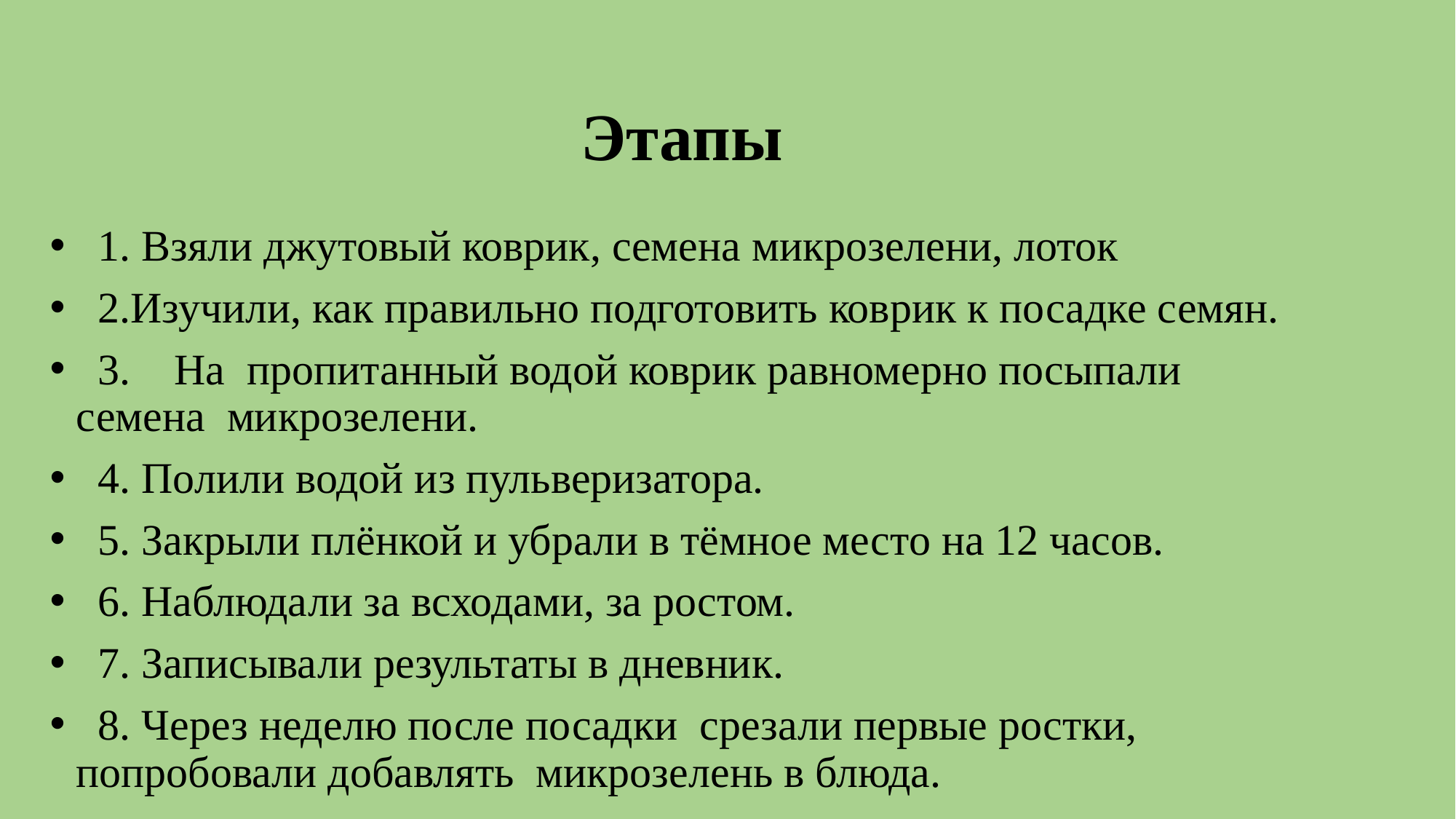

# Этапы
  1. Взяли джутовый коврик, семена микрозелени, лоток
  2.Изучили, как правильно подготовить коврик к посадке семян.
  3.    На  пропитанный водой коврик равномерно посыпали            семена  микрозелени.
  4. Полили водой из пульверизатора.
  5. Закрыли плёнкой и убрали в тёмное место на 12 часов.
  6. Наблюдали за всходами, за ростом.
  7. Записывали результаты в дневник.
  8. Через неделю после посадки  срезали первые ростки, попробовали добавлять  микрозелень в блюда.